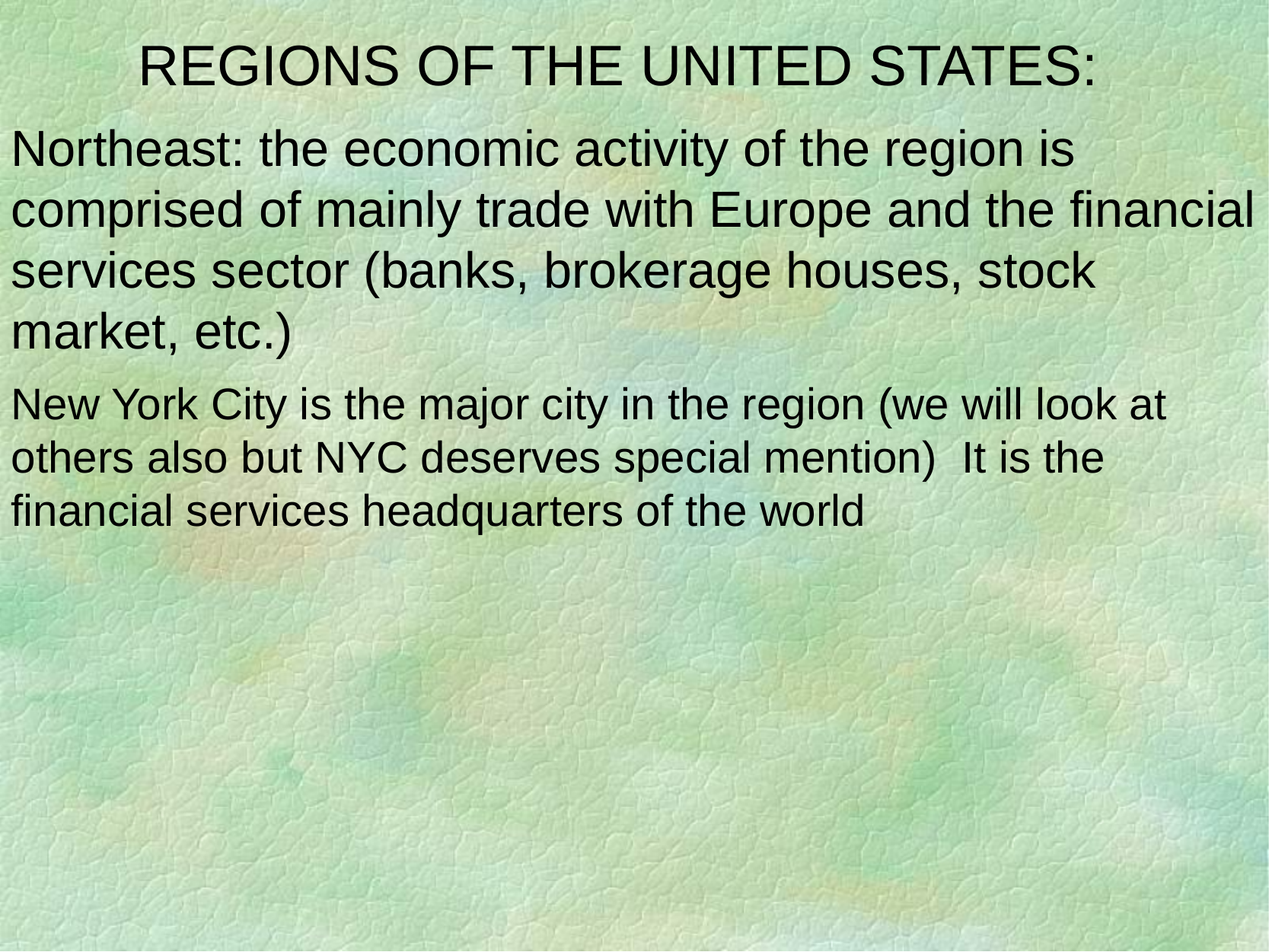

REGIONS OF THE UNITED STATES:
Northeast: the economic activity of the region is comprised of mainly trade with Europe and the financial services sector (banks, brokerage houses, stock market, etc.)

New York City is the major city in the region (we will look at others also but NYC deserves special mention)  It is the financial services headquarters of the world